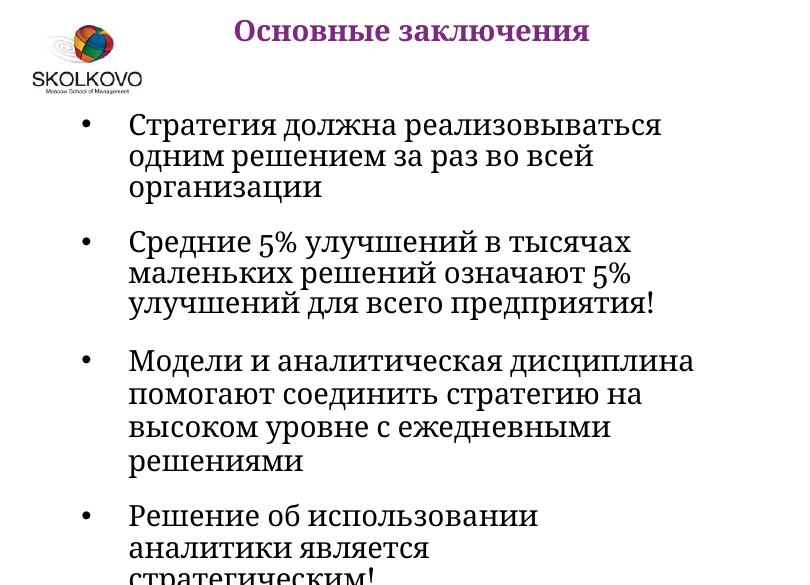

Основные заключения

Стратегия должна реализовываться одним решением за раз во всей организации
Средние 5% улучшений в тысячах маленьких решений означают 5% улучшений для всего предприятия!
Модели и аналитическая дисциплина помогают соединить стратегию на высоком уровне с ежедневными решениями
Решение об использовании аналитики является стратегическим!